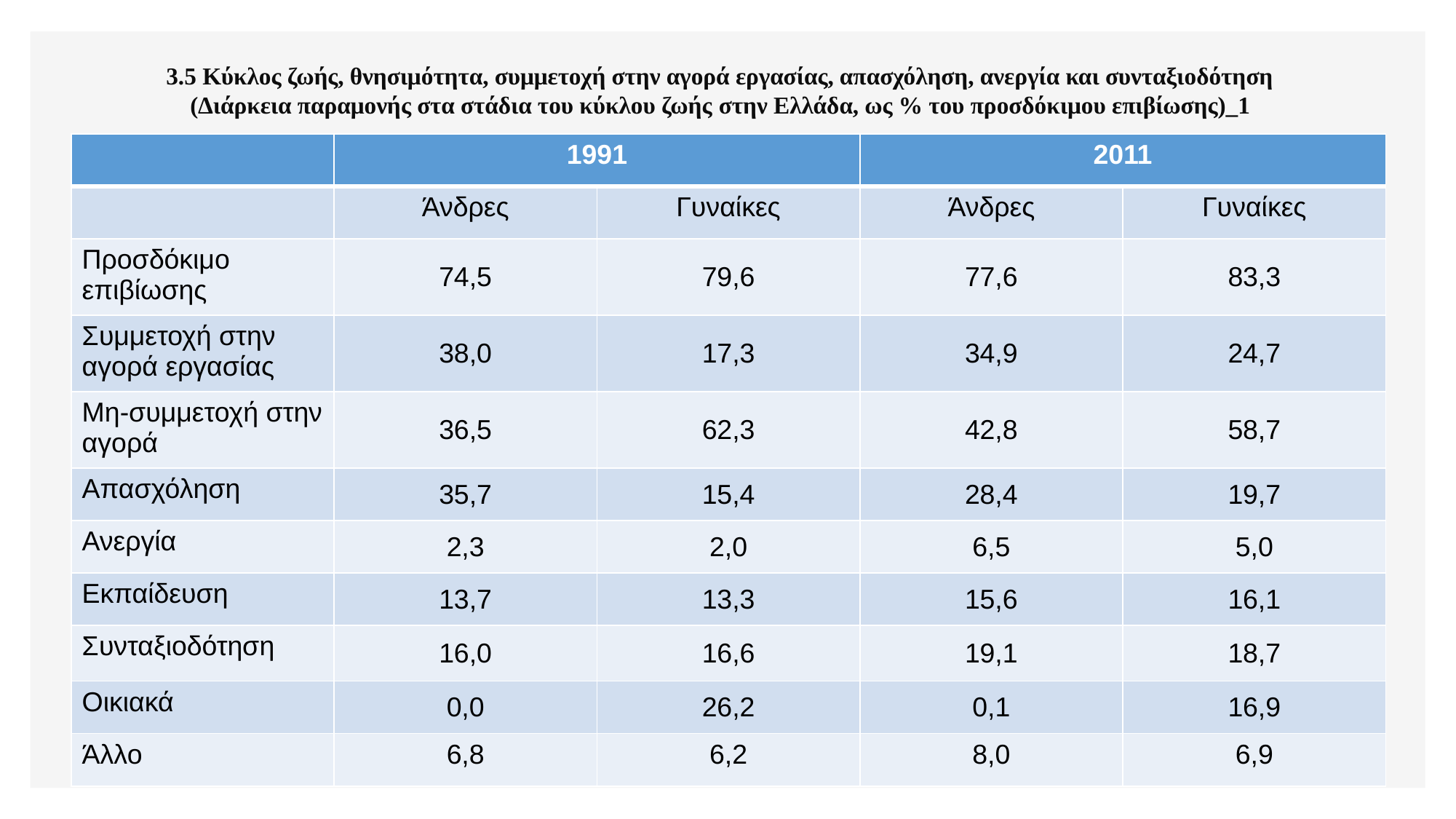

# 3.5 Κύκλος ζωής, θνησιμότητα, συμμετοχή στην αγορά εργασίας, απασχόληση, ανεργία και συνταξιοδότηση (Διάρκεια παραμονής στα στάδια του κύκλου ζωής στην Ελλάδα, ως % του προσδόκιμου επιβίωσης)_1
|  | 1991 |  | 2011 |  |
| --- | --- | --- | --- | --- |
|  | Άνδρες | Γυναίκες | Άνδρες | Γυναίκες |
| Προσδόκιμο επιβίωσης | 74,5 | 79,6 | 77,6 | 83,3 |
| Συμμετοχή στην αγορά εργασίας | 38,0 | 17,3 | 34,9 | 24,7 |
| Μη-συμμετοχή στην αγορά | 36,5 | 62,3 | 42,8 | 58,7 |
| Απασχόληση | 35,7 | 15,4 | 28,4 | 19,7 |
| Ανεργία | 2,3 | 2,0 | 6,5 | 5,0 |
| Εκπαίδευση | 13,7 | 13,3 | 15,6 | 16,1 |
| Συνταξιοδότηση | 16,0 | 16,6 | 19,1 | 18,7 |
| Οικιακά | 0,0 | 26,2 | 0,1 | 16,9 |
| Άλλο | 6,8 | 6,2 | 8,0 | 6,9 |